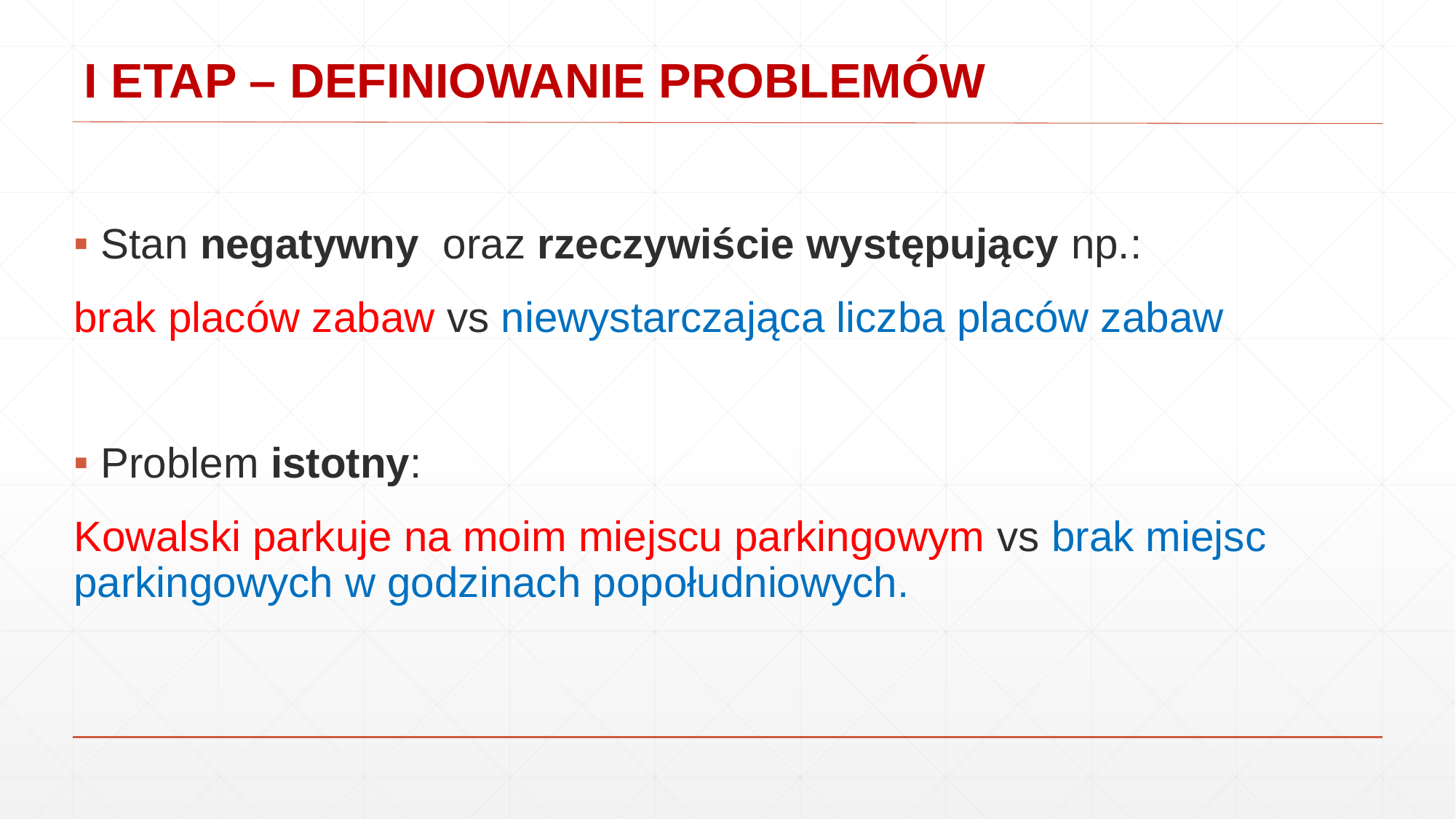

# I ETAP – DEFINIOWANIE PROBLEMÓW

Stan negatywny  oraz rzeczywiście występujący np.:
brak placów zabaw vs niewystarczająca liczba placów zabaw

Problem istotny:
Kowalski parkuje na moim miejscu parkingowym vs brak miejsc parkingowych w godzinach popołudniowych.